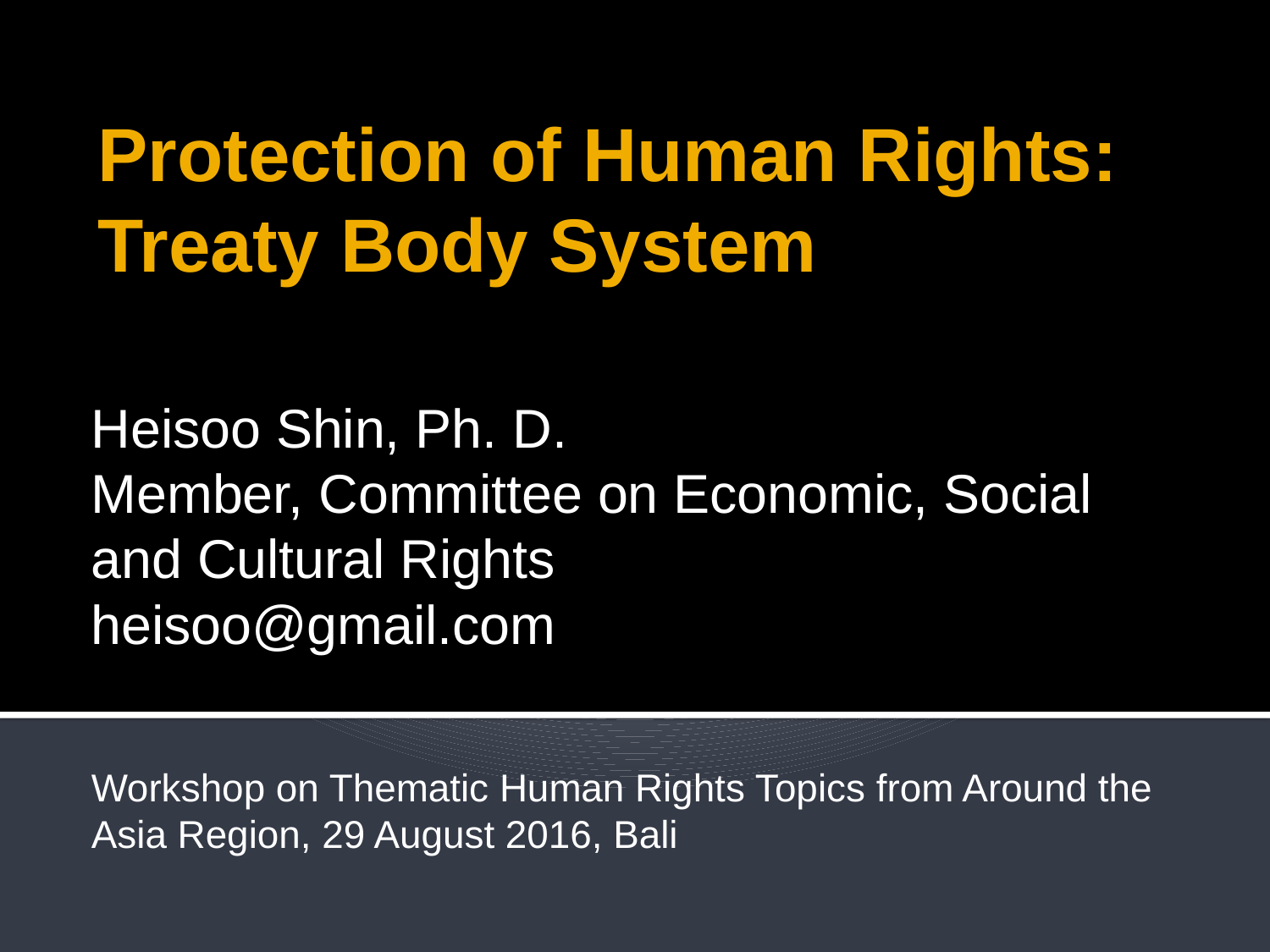

# Protection of Human Rights: Treaty Body System
Heisoo Shin, Ph. D.
Member, Committee on Economic, Social and Cultural Rights
heisoo@gmail.com

Workshop on Thematic Human Rights Topics from Around the Asia Region, 29 August 2016, Bali